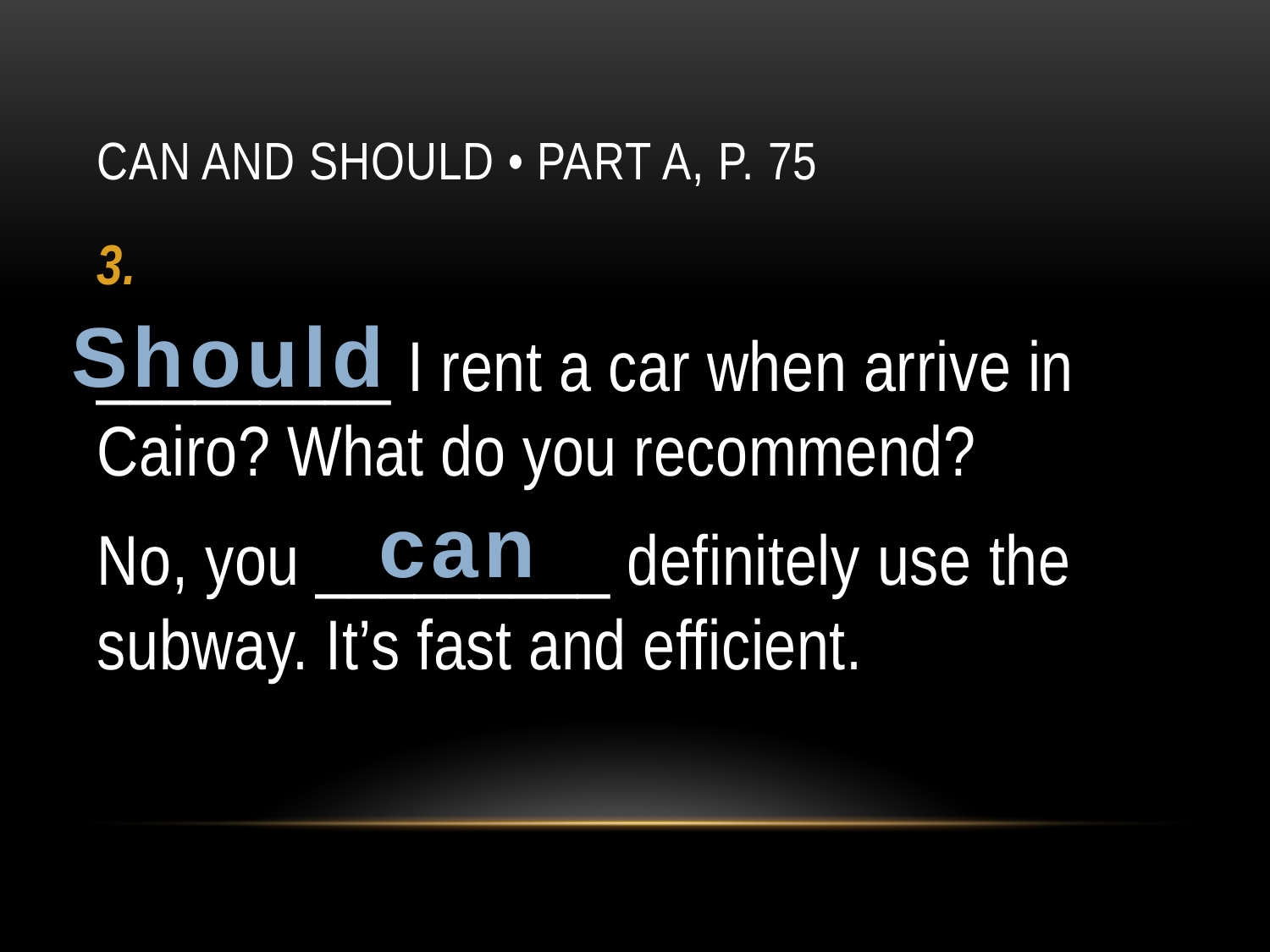

# Can and Should • Part A, p. 75
3.
_________ I rent a car when arrive in Cairo? What do you recommend?
No, you _________ definitely use the subway. It’s fast and efficient.
Should
can